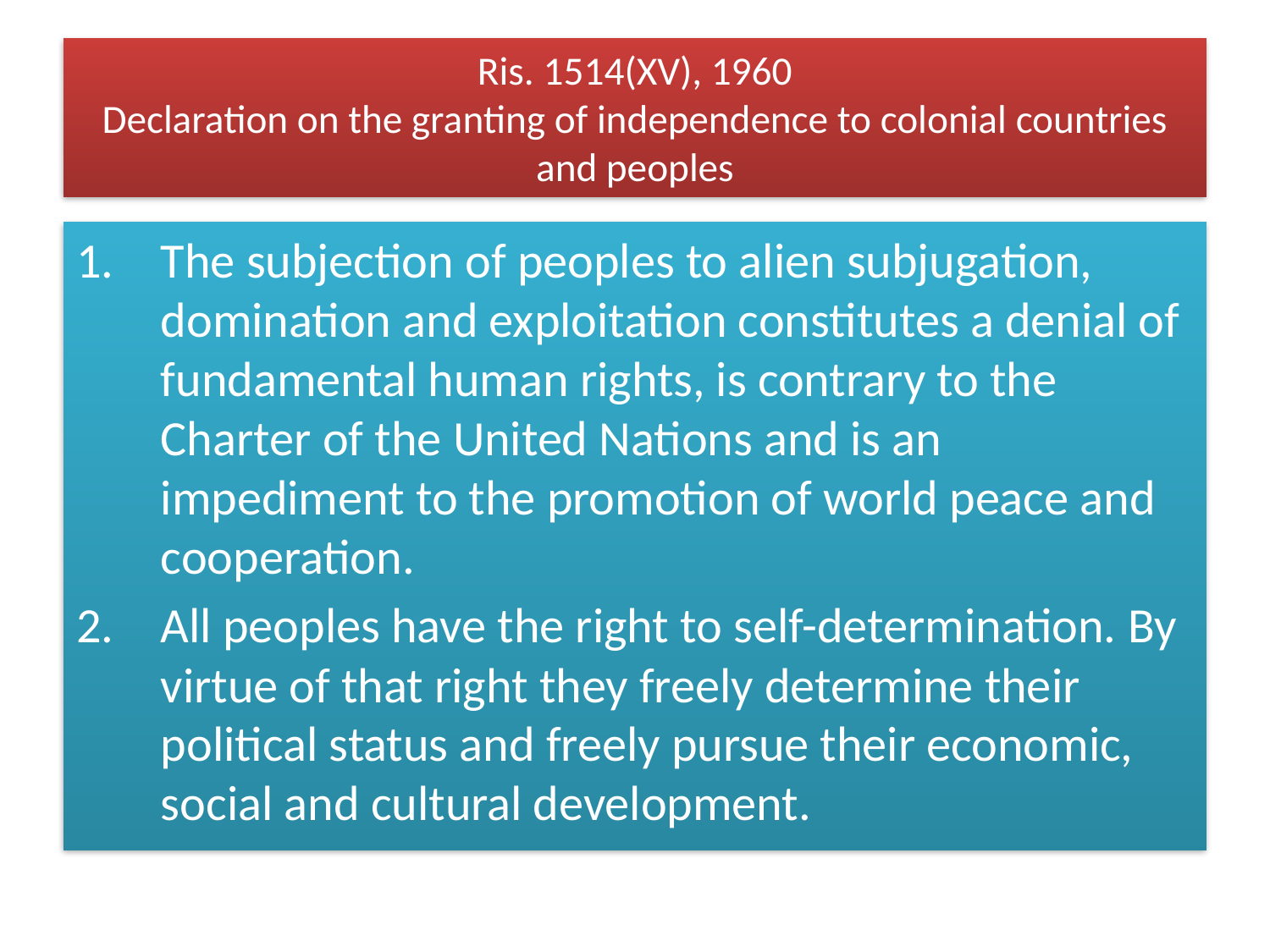

# Ris. 1514(XV), 1960 Declaration on the granting of independence to colonial countries and peoples
The subjection of peoples to alien subjugation, domination and exploitation constitutes a denial of fundamental human rights, is contrary to the Charter of the United Nations and is an impediment to the promotion of world peace and cooperation.
All peoples have the right to self-determination. By virtue of that right they freely determine their political status and freely pursue their economic, social and cultural development.